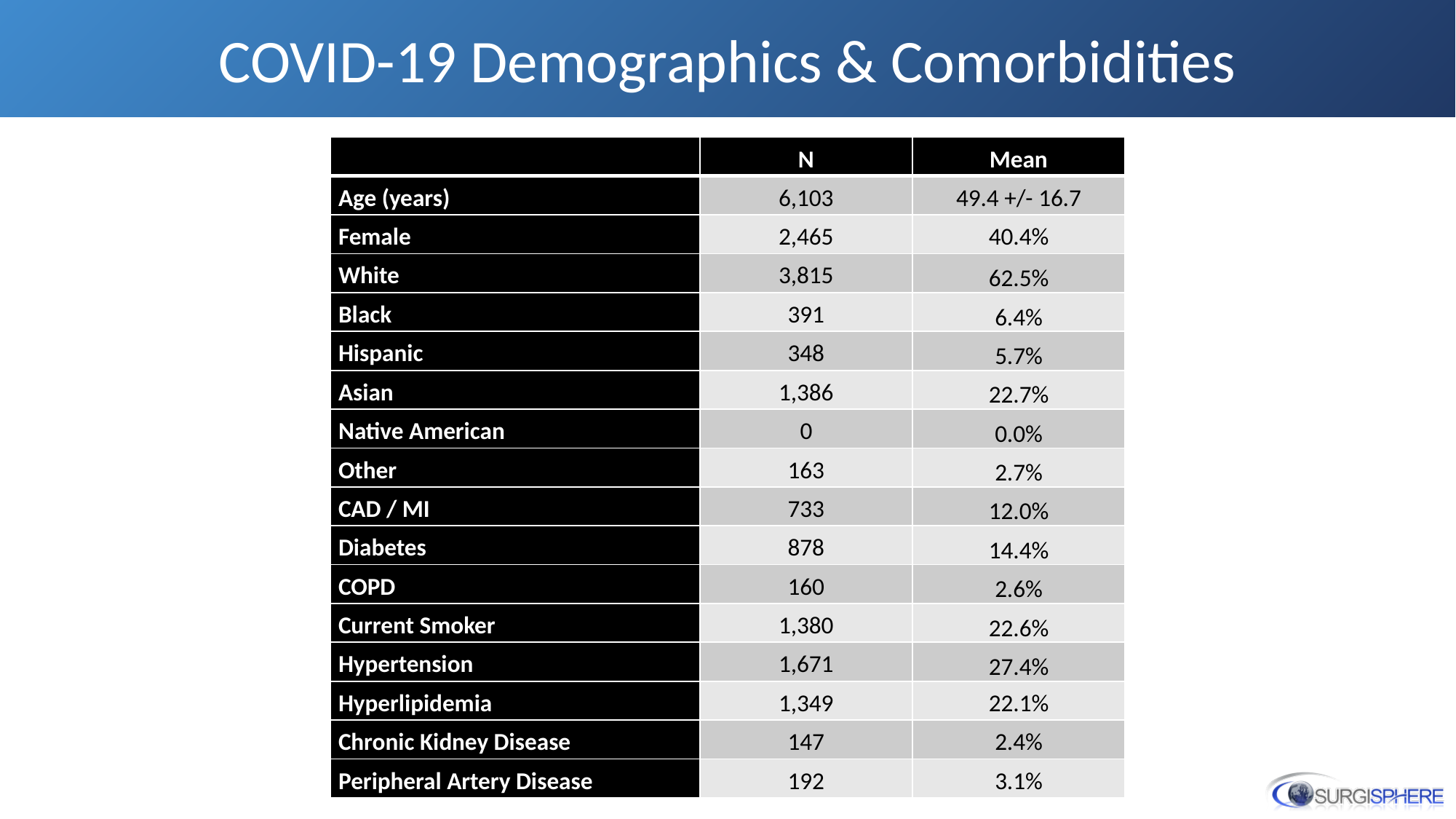

COVID-19 Demographics & Comorbidities
|  | N | Mean |
| --- | --- | --- |
| Age (years) | 6,103 | 49.4 +/- 16.7 |
| Female | 2,465 | 40.4% |
| White | 3,815 | 62.5% |
| Black | 391 | 6.4% |
| Hispanic | 348 | 5.7% |
| Asian | 1,386 | 22.7% |
| Native American | 0 | 0.0% |
| Other | 163 | 2.7% |
| CAD / MI | 733 | 12.0% |
| Diabetes | 878 | 14.4% |
| COPD | 160 | 2.6% |
| Current Smoker | 1,380 | 22.6% |
| Hypertension | 1,671 | 27.4% |
| Hyperlipidemia | 1,349 | 22.1% |
| Chronic Kidney Disease | 147 | 2.4% |
| Peripheral Artery Disease | 192 | 3.1% |